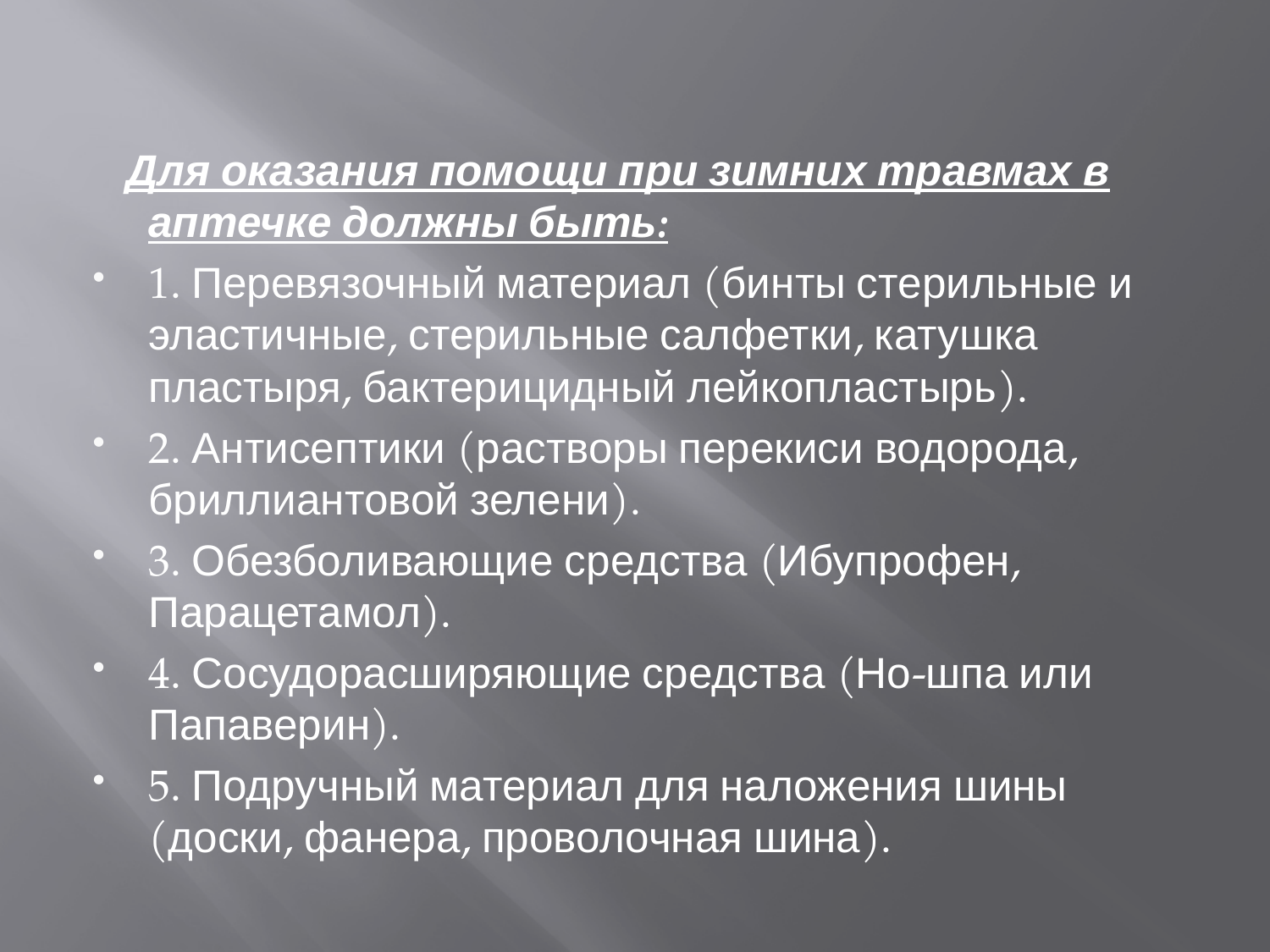

#
   Для оказания помощи при зимних травмах в аптечке должны быть:
1. Перевязочный материал (бинты стерильные и эластичные, стерильные салфетки, катушка пластыря, бактерицидный лейкопластырь).
2. Антисептики (растворы перекиси водорода, бриллиантовой зелени).
3. Обезболивающие средства (Ибупрофен, Парацетамол).
4. Сосудорасширяющие средства (Но-шпа или Папаверин).
5. Подручный материал для наложения шины (доски, фанера, проволочная шина).